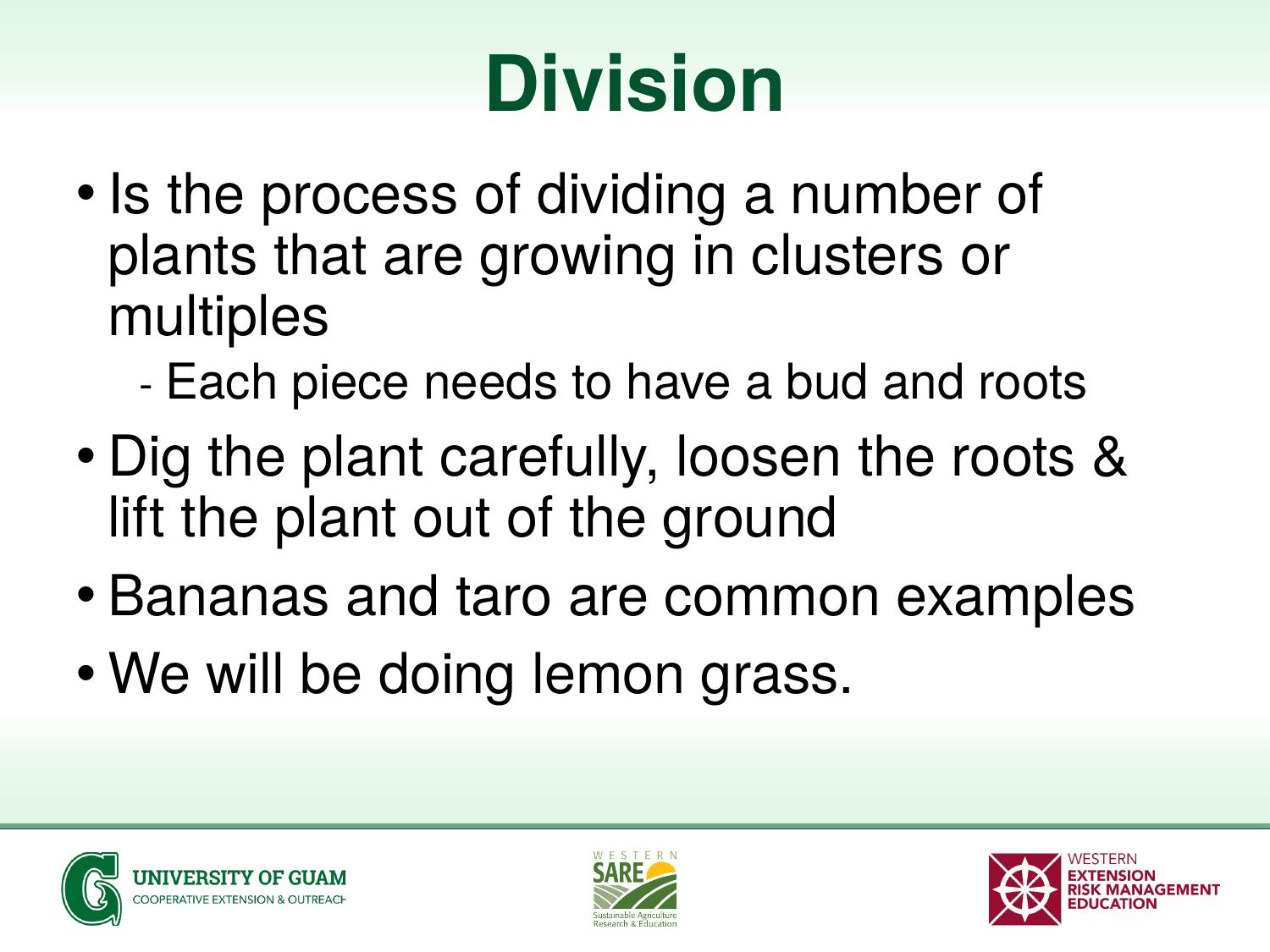

# Division
Is the process of dividing a number of plants that are growing in clusters or multiples
- Each piece needs to have a bud and roots
Dig the plant carefully, loosen the roots & lift the plant out of the ground
Bananas and taro are common examples
We will be doing lemon grass.